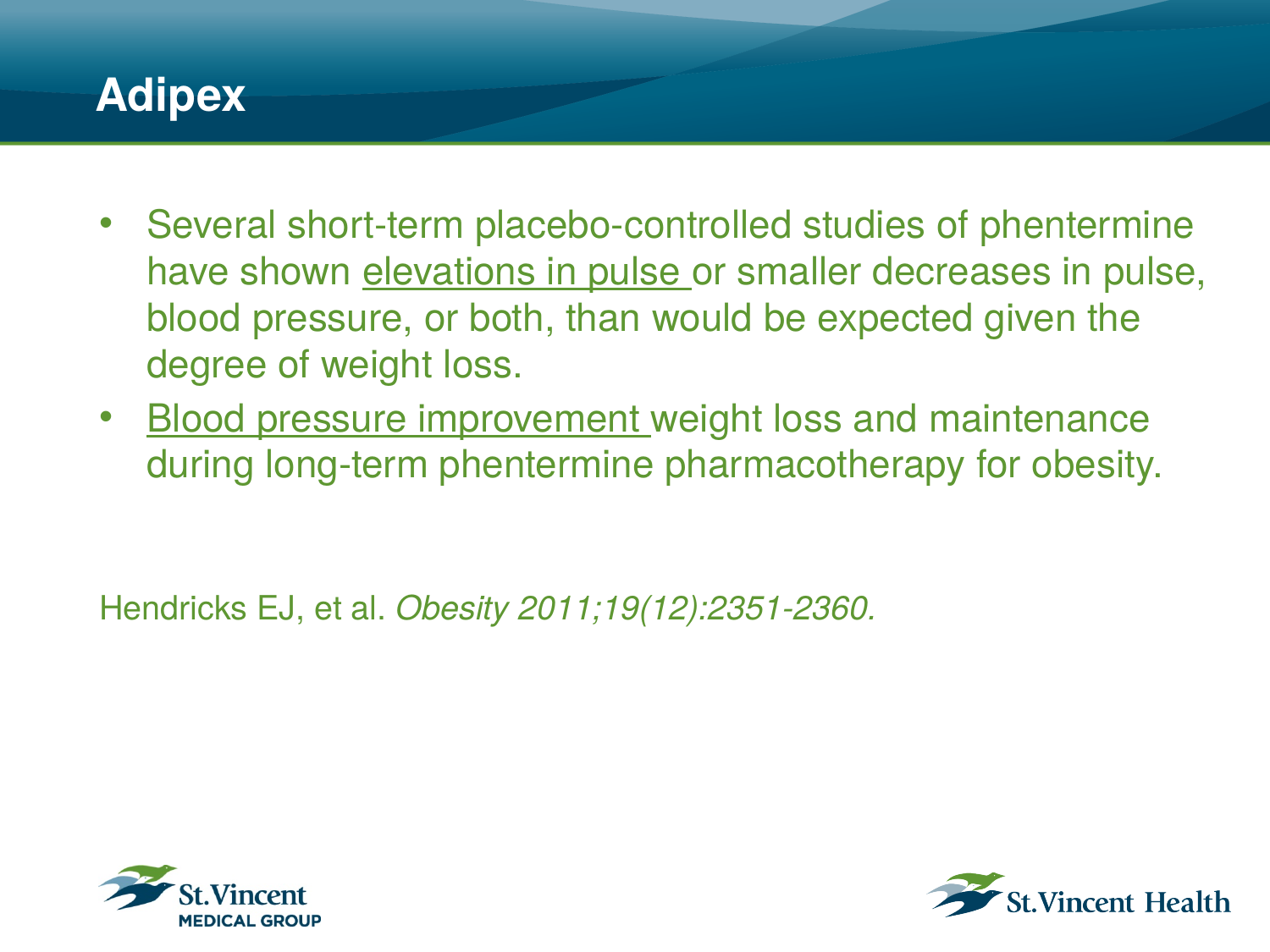

# Adipex
Several short-term placebo-controlled studies of phentermine have shown elevations in pulse or smaller decreases in pulse, blood pressure, or both, than would be expected given the degree of weight loss.
Blood pressure improvement weight loss and maintenance during long-term phentermine pharmacotherapy for obesity.

Hendricks EJ, et al. Obesity 2011;19(12):2351-2360.